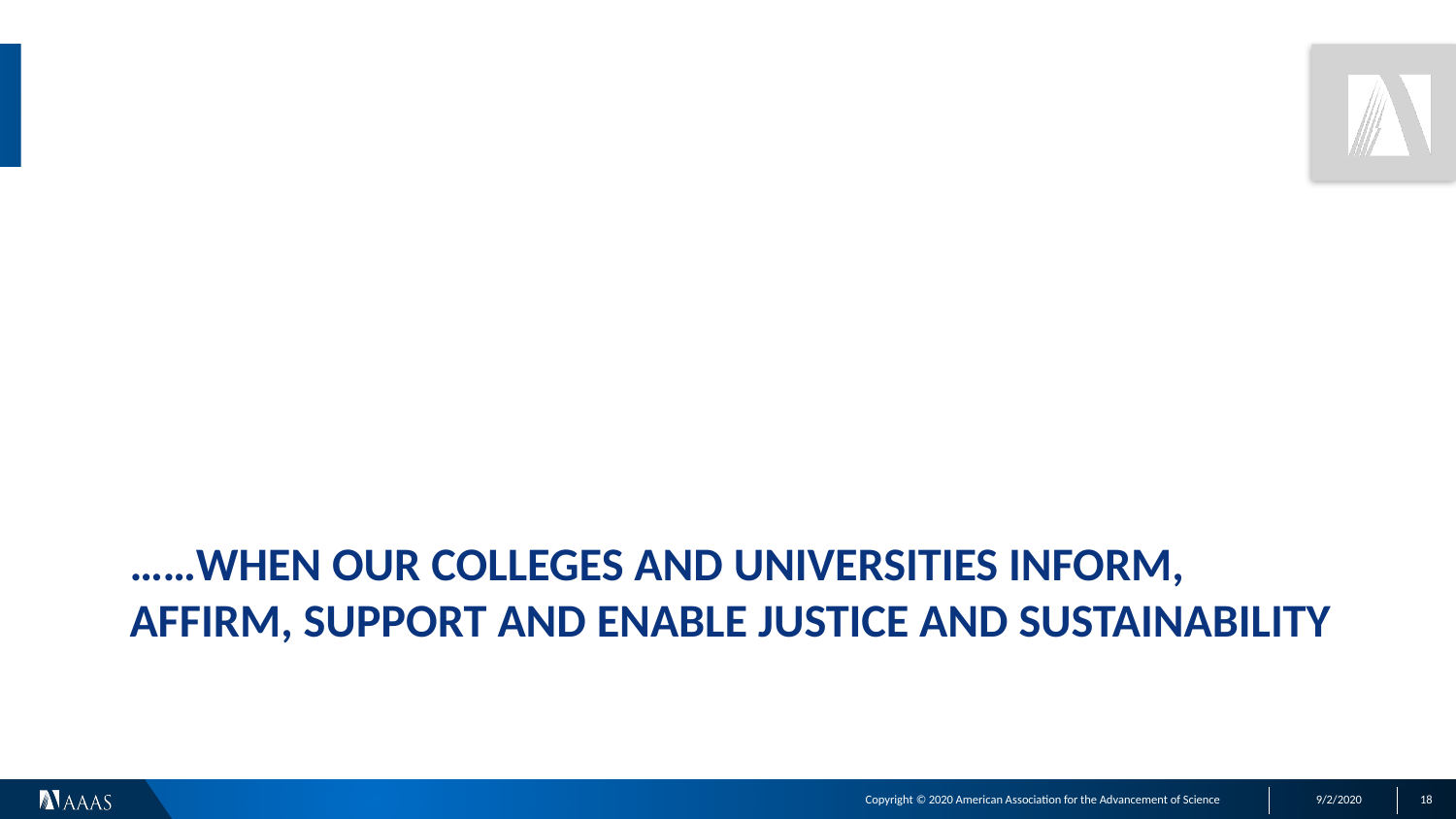

# ……When our colleges and Universities inform, Affirm, support and enable justice and sustainability